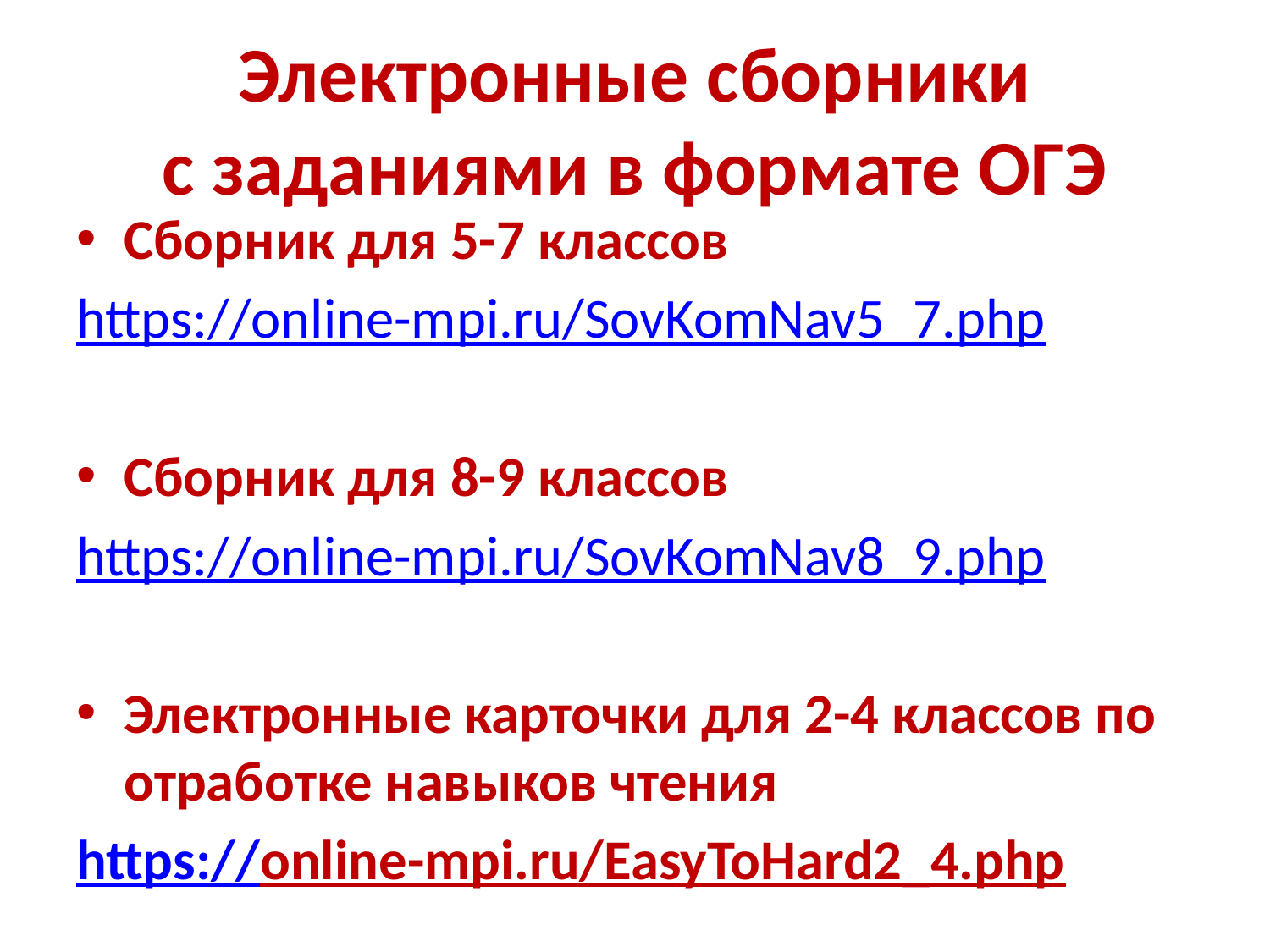

# Электронные сборники с заданиями в формате ОГЭ
Сборник для 5-7 классов
https://online-mpi.ru/SovKomNav5_7.php

Сборник для 8-9 классов
https://online-mpi.ru/SovKomNav8_9.php

Электронные карточки для 2-4 классов по отработке навыков чтения
https://online-mpi.ru/EasyToHard2_4.php